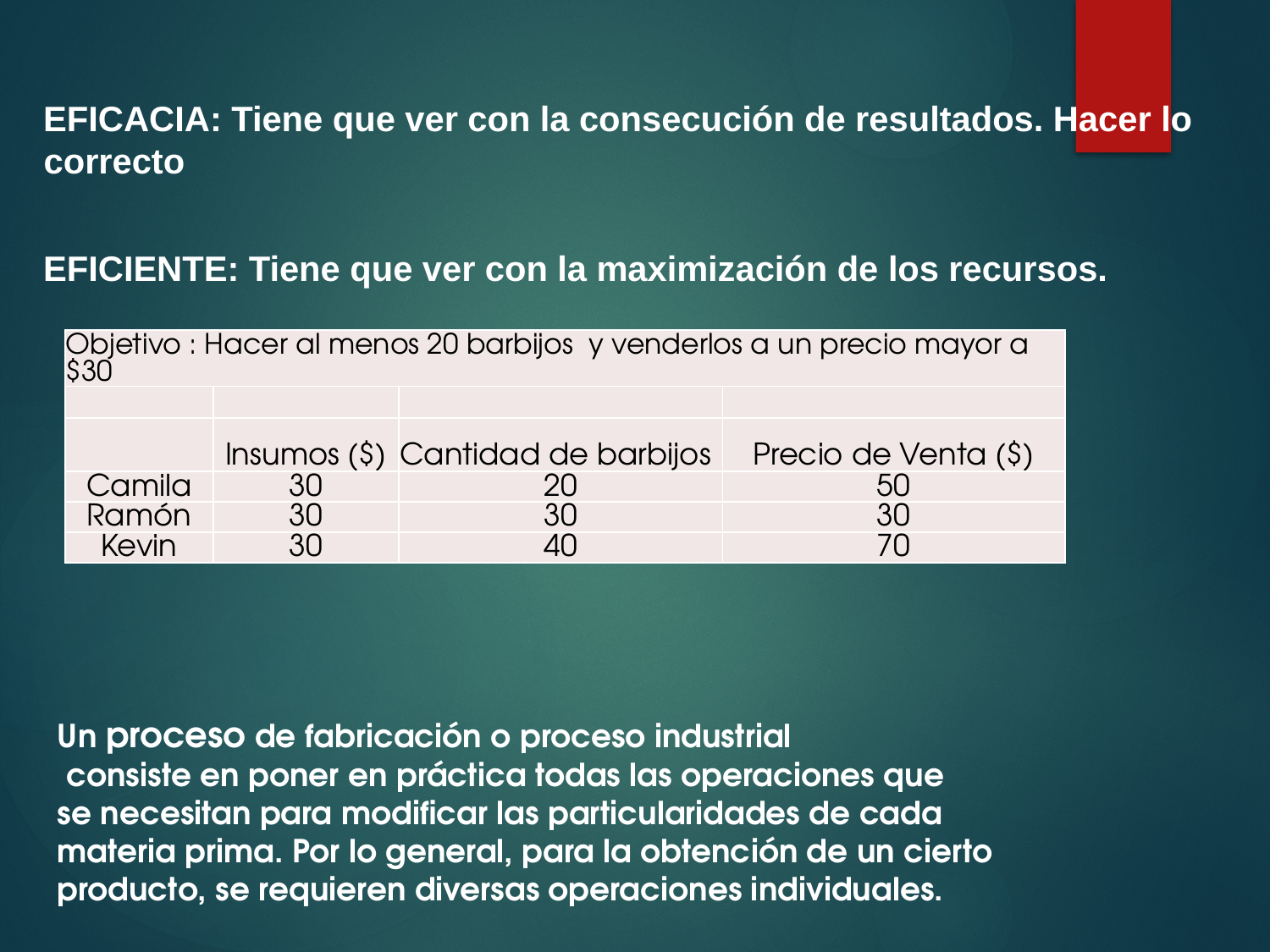

EFICACIA: Tiene que ver con la consecución de resultados. Hacer lo correcto

EFICIENTE: Tiene que ver con la maximización de los recursos.
| Objetivo : Hacer al menos 20 barbijos y venderlos a un precio mayor a $30 |  |  |  |
| --- | --- | --- | --- |
|  |  |  |  |
|  | Insumos ($) | Cantidad de barbijos | Precio de Venta ($) |
| Camila | 30 | 20 | 50 |
| Ramón | 30 | 30 | 30 |
| Kevin | 30 | 40 | 70 |
Un proceso de fabricación o proceso industrial
 consiste en poner en práctica todas las operaciones que
se necesitan para modificar las particularidades de cada
materia prima. Por lo general, para la obtención de un cierto
producto, se requieren diversas operaciones individuales.